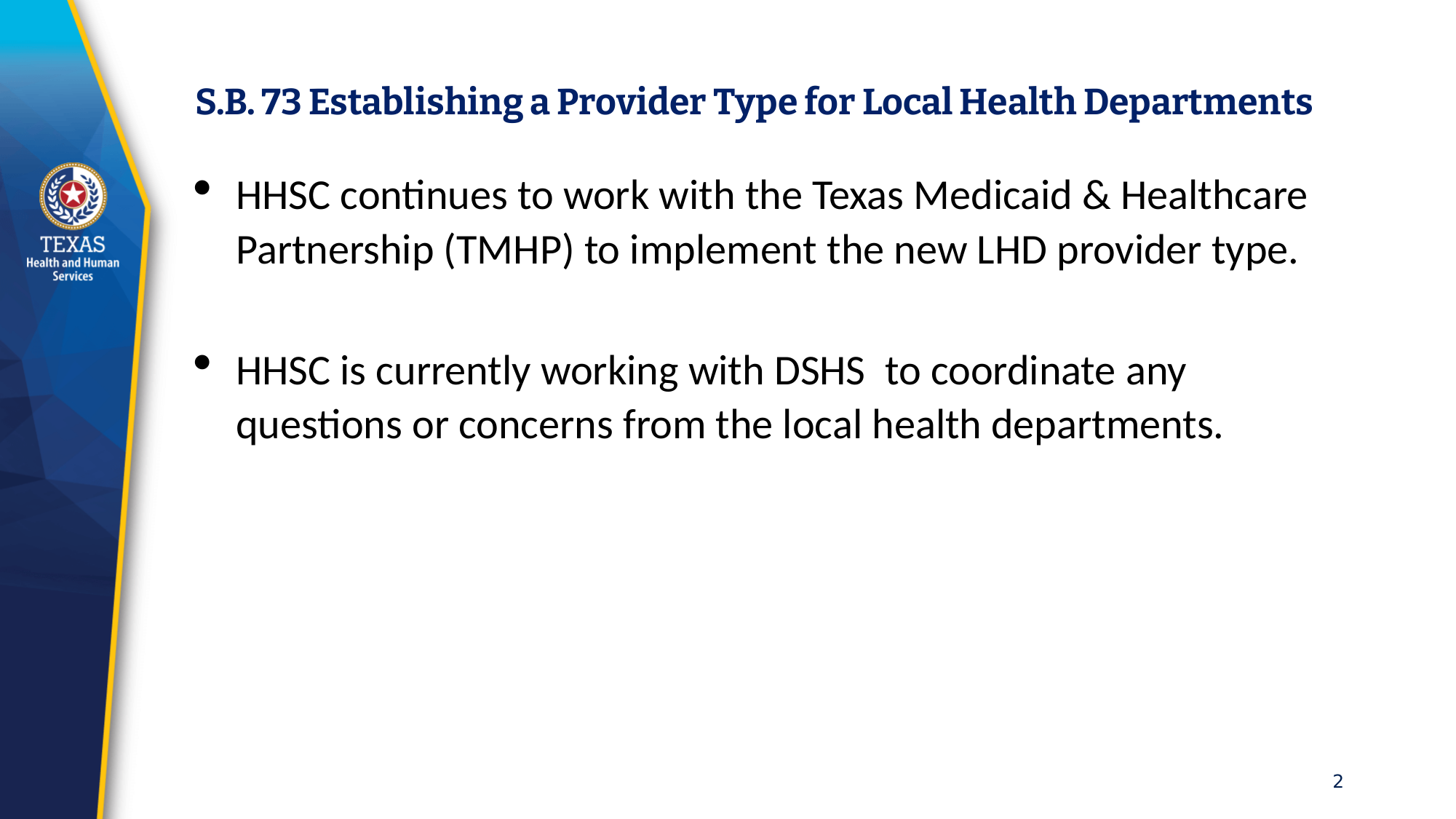

# S.B. 73 Establishing a Provider Type for Local Health Departments
HHSC continues to work with the Texas Medicaid & Healthcare Partnership (TMHP) to implement the new LHD provider type.

HHSC is currently working with DSHS  to coordinate any questions or concerns from the local health departments.

2